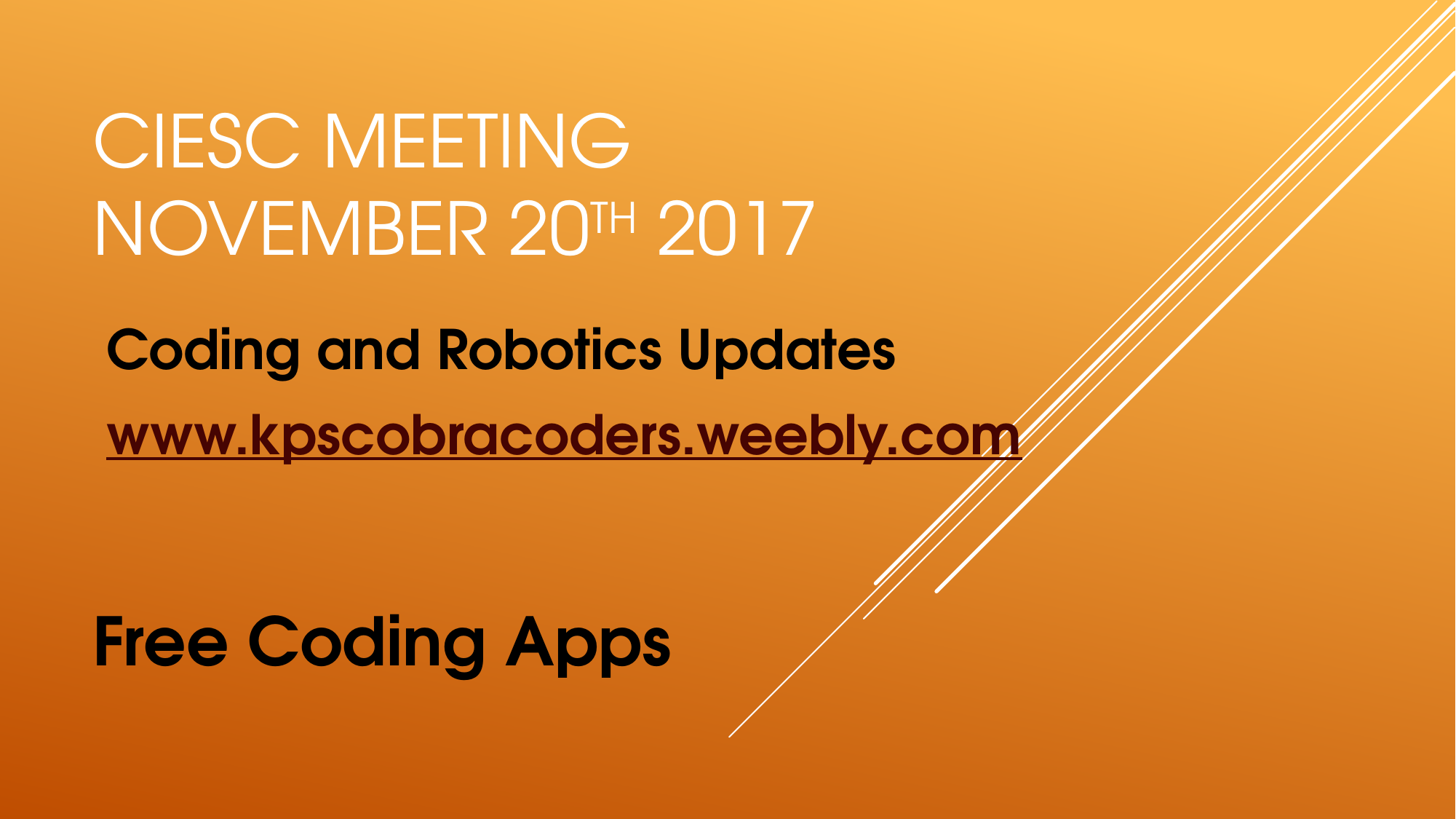

# CIESC Meeting November 20th 2017
Coding and Robotics Updates
www.kpscobracoders.weebly.com

Free Coding Apps